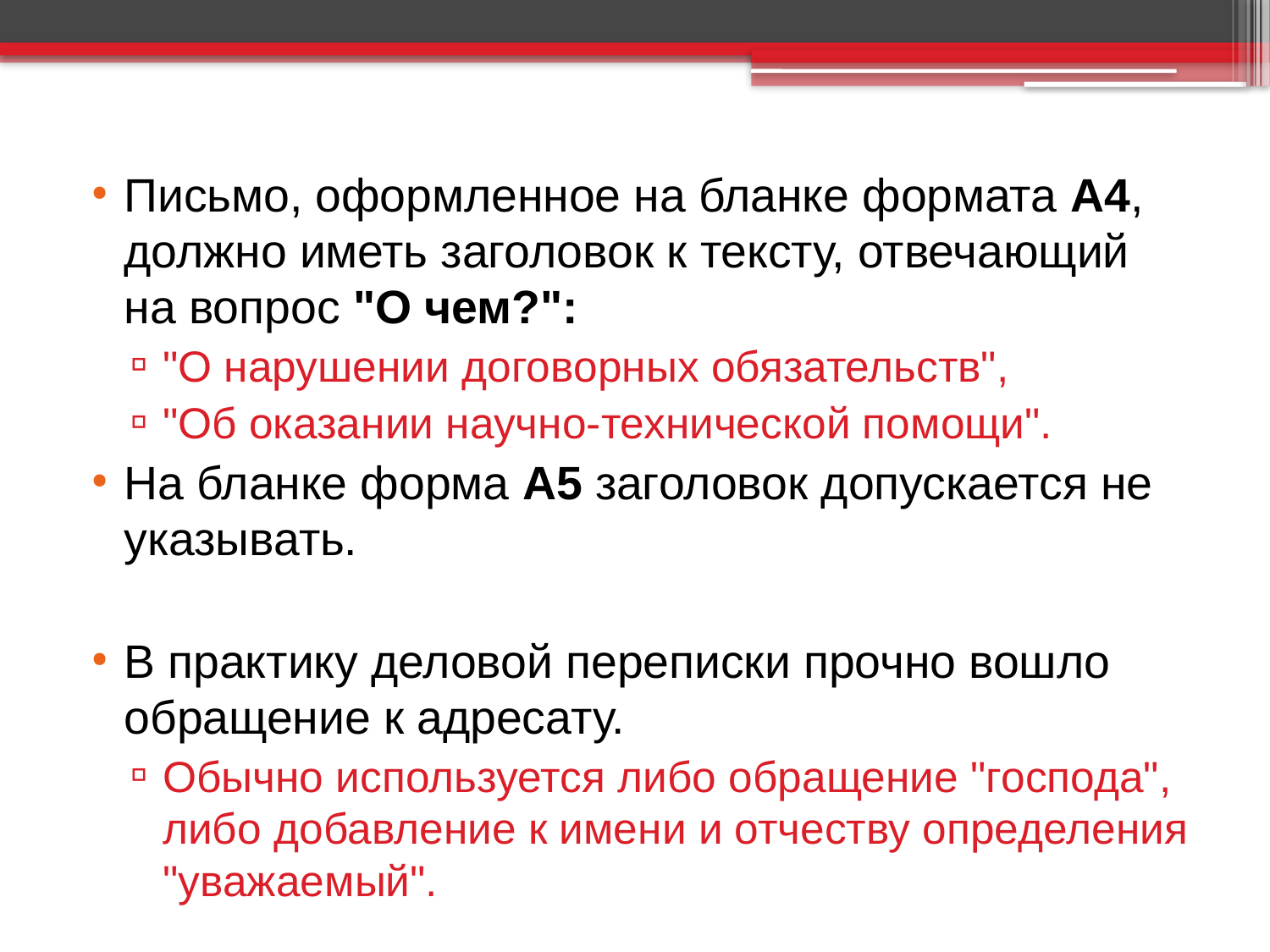

Письмо, оформленное на бланке формата А4, должно иметь заголовок к тексту, отвечающий на вопрос "О чем?":
"О нарушении договорных обязательств",
"Об оказании научно-технической помощи".
На бланке форма А5 заголовок допускается не указывать.

В практику деловой переписки прочно вошло обращение к адресату.
Обычно используется либо обращение "господа", либо добавление к имени и отчеству определения "уважаемый".